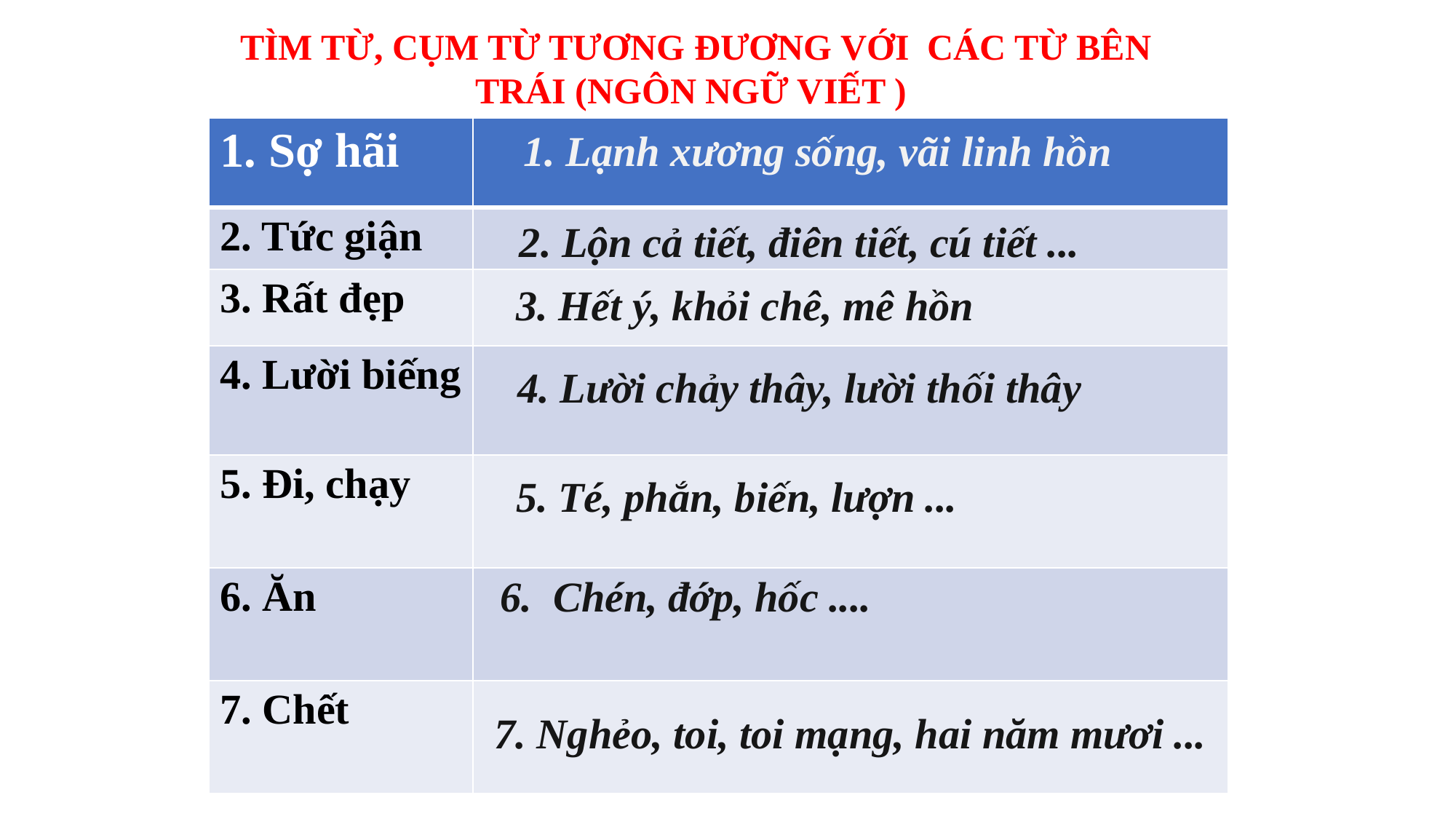

TÌM TỪ, CỤM TỪ TƯƠNG ĐƯƠNG VỚI  CÁC TỪ BÊN TRÁI (NGÔN NGỮ VIẾT )
| 1. Sợ hãi |  |
| --- | --- |
| 2. Tức giận |  |
| 3. Rất đẹp |  |
| 4. Lười biếng |  |
| 5. Đi, chạy |  |
| 6. Ăn |  |
| 7. Chết |  |
1. Lạnh xương sống, vãi linh hồn

2. Lộn cả tiết, điên tiết, cú tiết ...

3. Hết ý, khỏi chê, mê hồn

4. Lười chảy thây, lười thối thây

5. Té, phắn, biến, lượn ...

6.  Chén, đớp, hốc ....

7. Nghẻo, toi, toi mạng, hai năm mươi ...